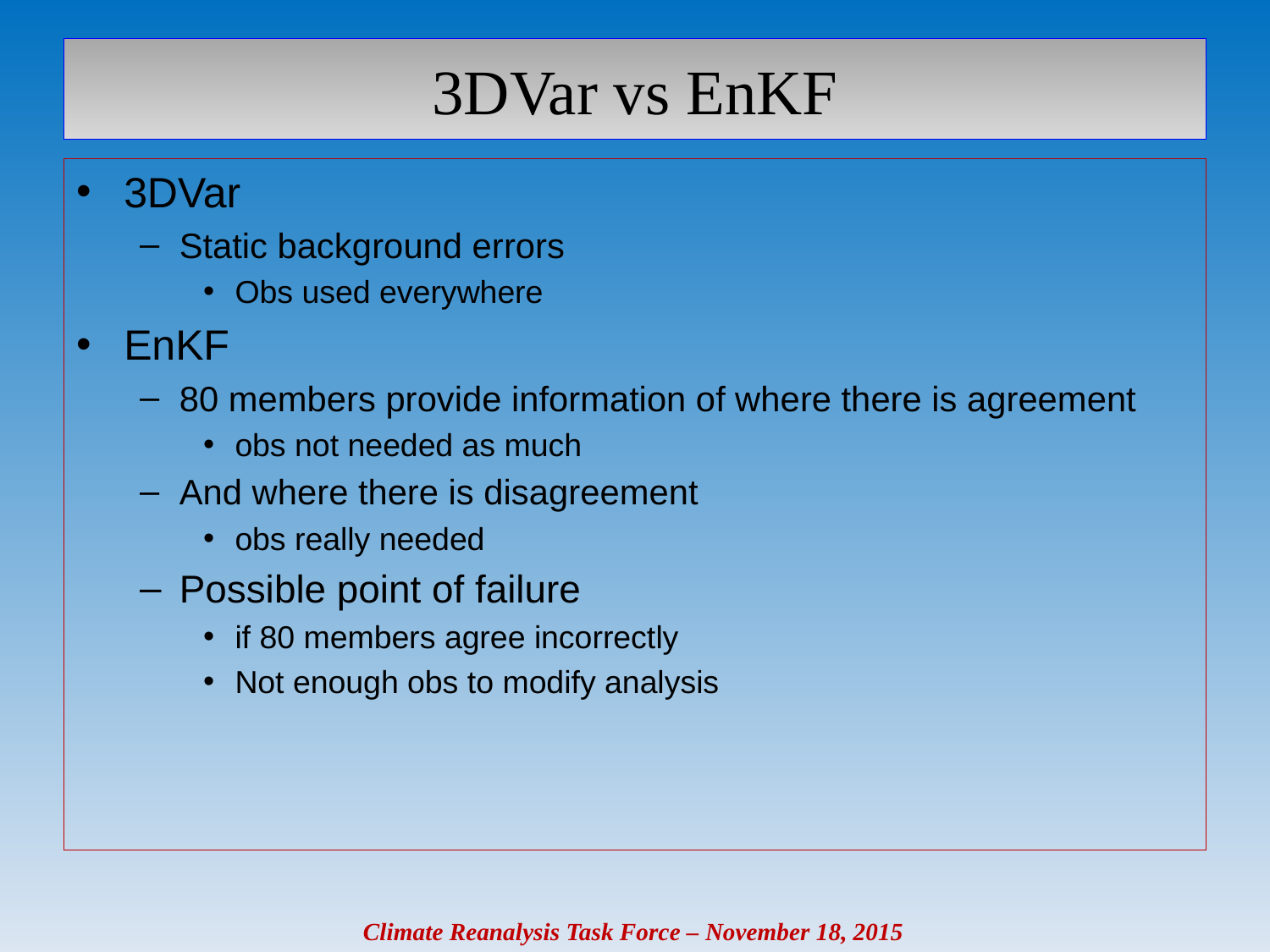

# 3DVar vs EnKF
3DVar
Static background errors
Obs used everywhere
EnKF
80 members provide information of where there is agreement
obs not needed as much
And where there is disagreement
obs really needed
Possible point of failure
if 80 members agree incorrectly
Not enough obs to modify analysis

Climate Reanalysis Task Force – November 18, 2015